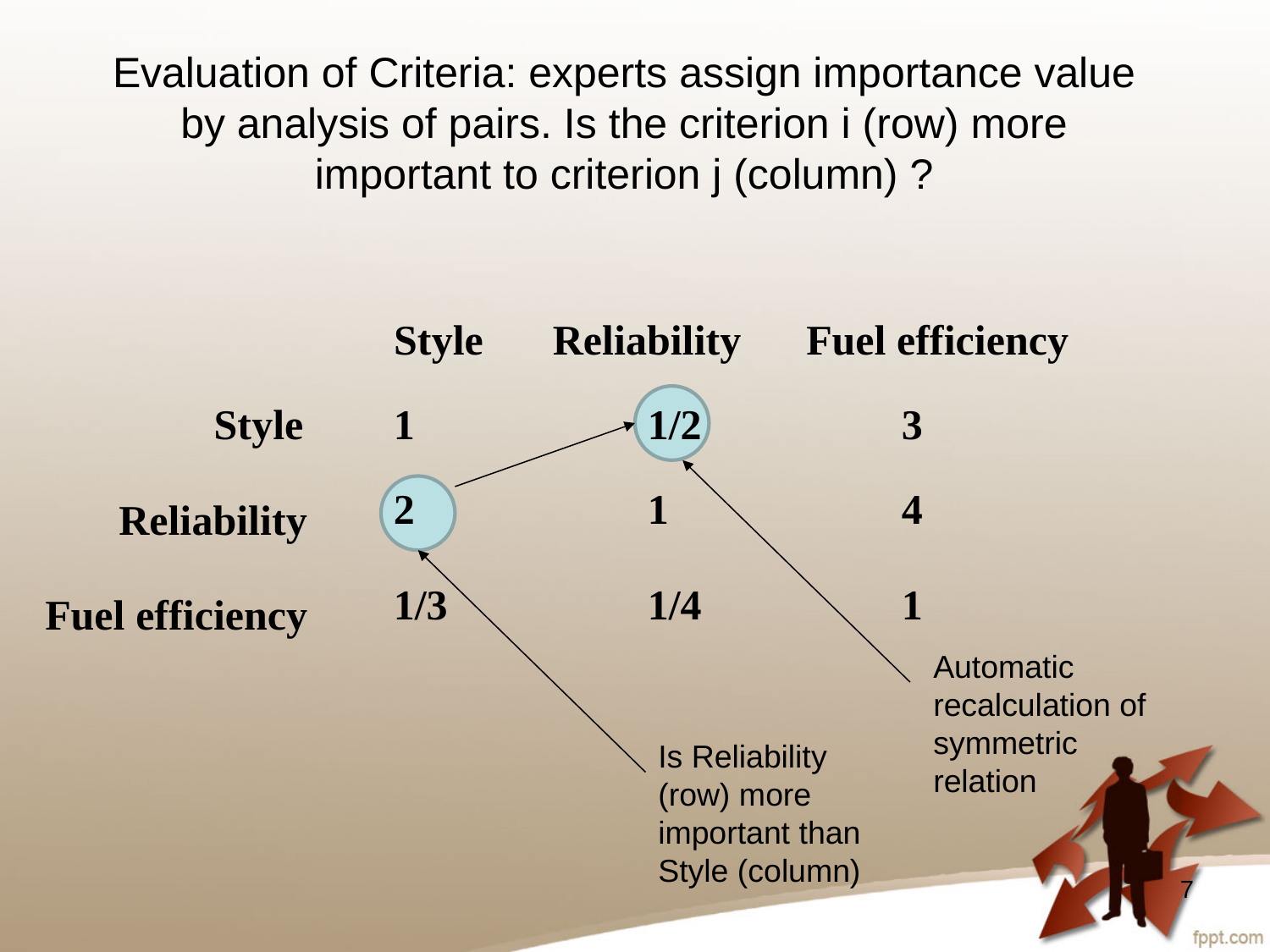

# Evaluation of Criteria: experts assign importance value by analysis of pairs. Is the criterion i (row) more important to criterion j (column) ?
Style
Reliability
Fuel efficiency
Style
1		1/2		3
2		1		4
Reliability
1/3		1/4		1
Fuel efficiency

Automatic recalculation of symmetric relation
Is Reliability (row) more important than Style (column)
7